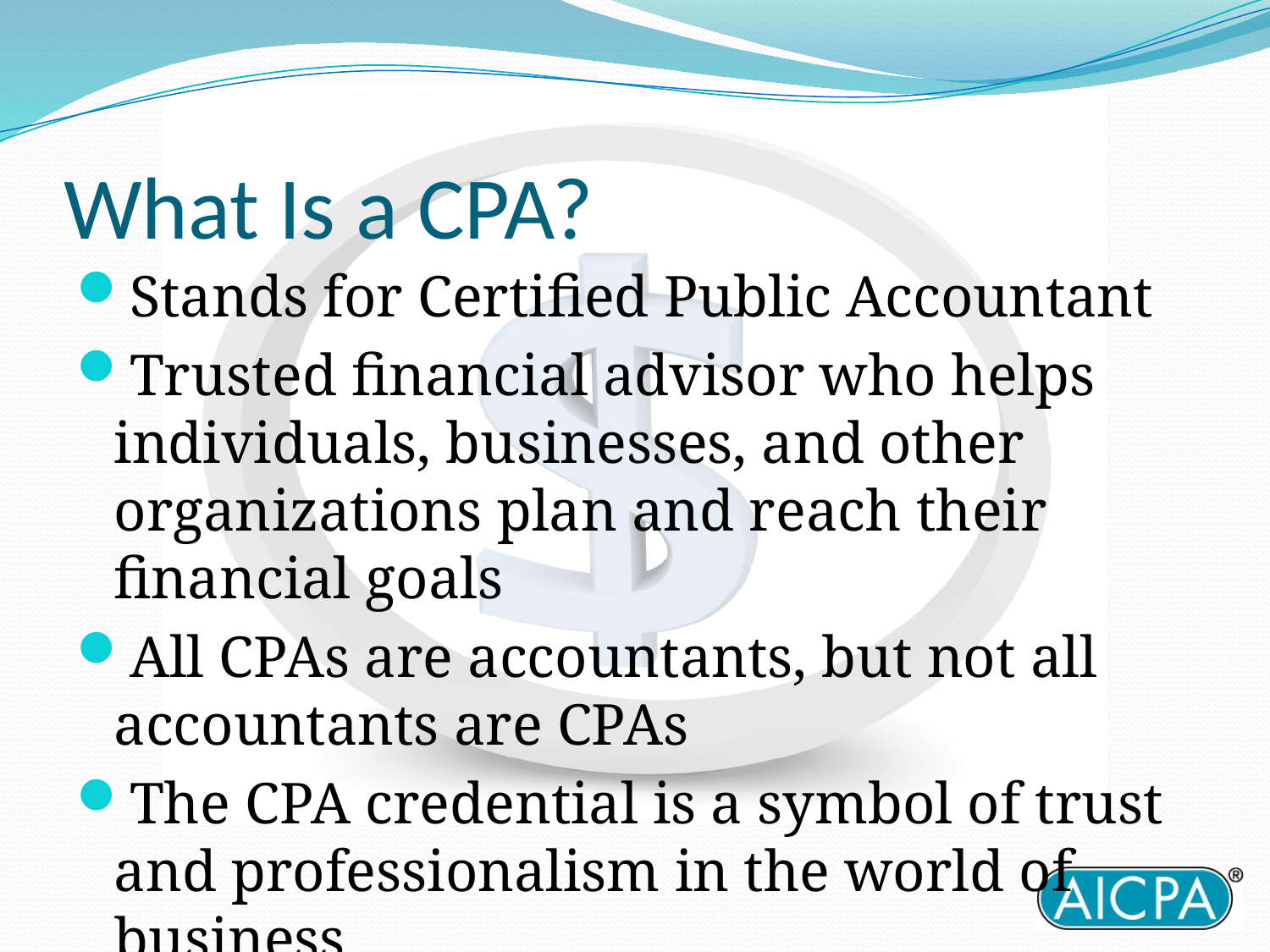

# What Is a CPA?
Stands for Certified Public Accountant
Trusted financial advisor who helps individuals, businesses, and other organizations plan and reach their financial goals
All CPAs are accountants, but not all accountants are CPAs
The CPA credential is a symbol of trust and professionalism in the world of business